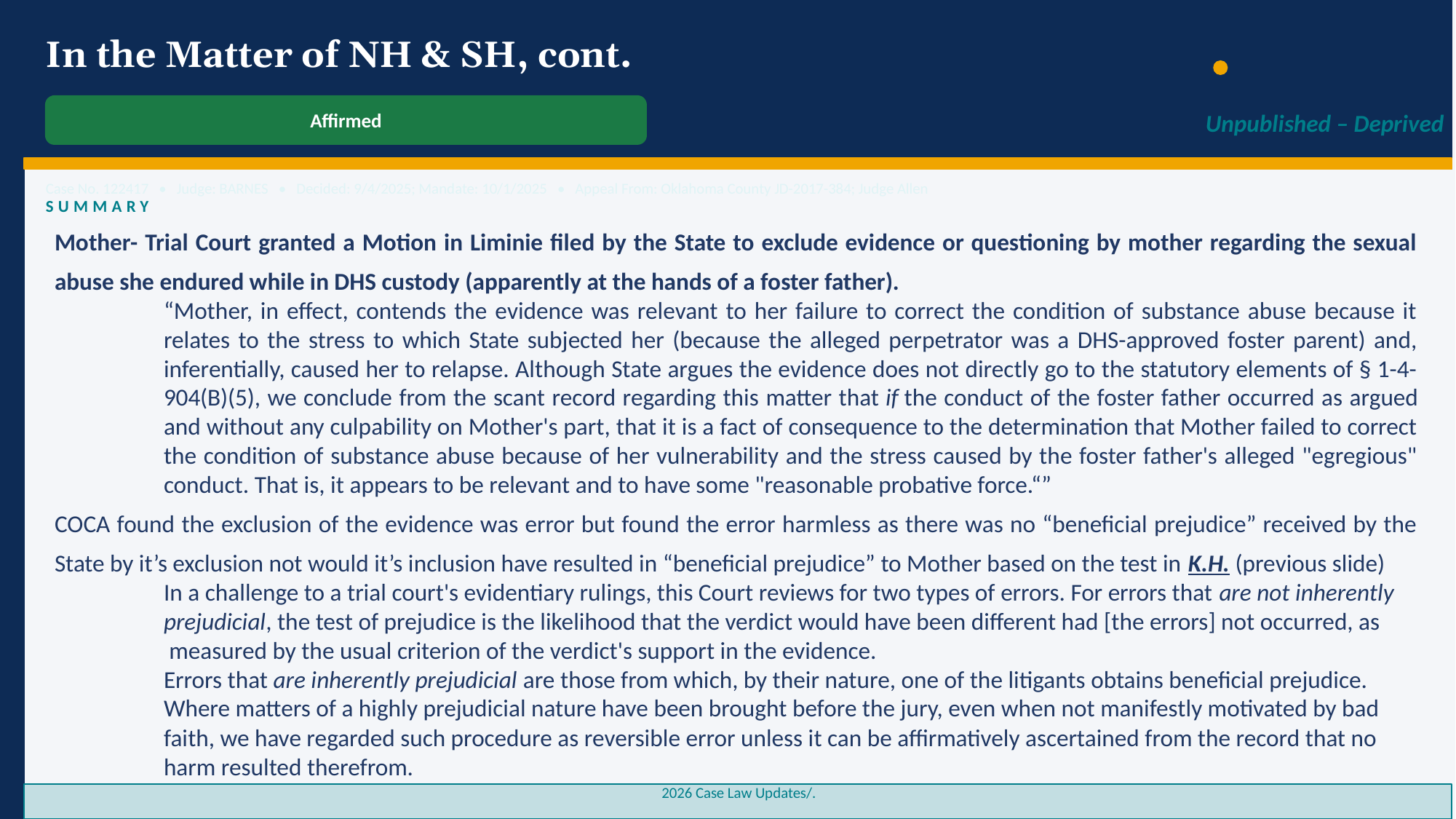

In the Matter of NH & SH, cont.

Affirmed
Unpublished – Deprived

Case No. 122417   •   Judge: BARNES   •   Decided: 9/4/2025; Mandate: 10/1/2025   •   Appeal From: Oklahoma County JD-2017-384; Judge Allen
SUMMARY
Mother- Trial Court granted a Motion in Liminie filed by the State to exclude evidence or questioning by mother regarding the sexual abuse she endured while in DHS custody (apparently at the hands of a foster father).
	“Mother, in effect, contends the evidence was relevant to her failure to correct the condition of substance abuse because it 	relates to the stress to which State subjected her (because the alleged perpetrator was a DHS-approved foster parent) and, 	inferentially, caused her to relapse. Although State argues the evidence does not directly go to the statutory elements of § 1-4-	904(B)(5), we conclude from the scant record regarding this matter that if the conduct of the foster father occurred as argued 	and without any culpability on Mother's part, that it is a fact of consequence to the determination that Mother failed to correct 	the condition of substance abuse because of her vulnerability and the stress caused by the foster father's alleged "egregious" 	conduct. That is, it appears to be relevant and to have some "reasonable probative force.“”
COCA found the exclusion of the evidence was error but found the error harmless as there was no “beneficial prejudice” received by the State by it’s exclusion not would it’s inclusion have resulted in “beneficial prejudice” to Mother based on the test in K.H. (previous slide)
	In a challenge to a trial court's evidentiary rulings, this Court reviews for two types of errors. For errors that are not inherently 	prejudicial, the test of prejudice is the likelihood that the verdict would have been different had [the errors] not occurred, as	 measured by the usual criterion of the verdict's support in the evidence.
	Errors that are inherently prejudicial are those from which, by their nature, one of the litigants obtains beneficial prejudice. 	Where matters of a highly prejudicial nature have been brought before the jury, even when not manifestly motivated by bad 	faith, we have regarded such procedure as reversible error unless it can be affirmatively ascertained from the record that no 	harm resulted therefrom.

2026 Case Law Updates/.